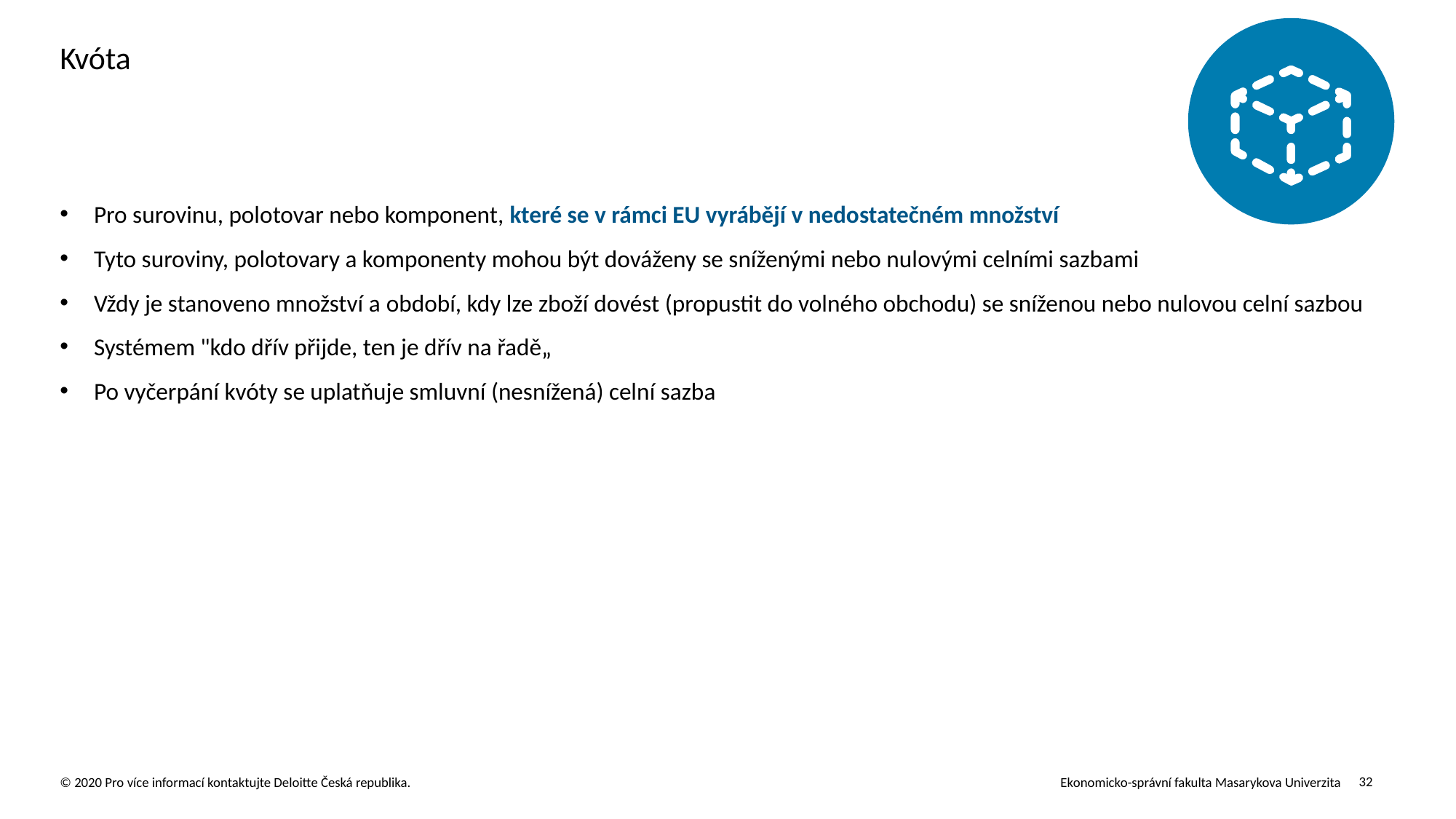

# Kvóta
Pro surovinu, polotovar nebo komponent, které se v rámci EU vyrábějí v nedostatečném množství
Tyto suroviny, polotovary a komponenty mohou být dováženy se sníženými nebo nulovými celními sazbami
Vždy je stanoveno množství a období, kdy lze zboží dovést (propustit do volného obchodu) se sníženou nebo nulovou celní sazbou
Systémem "kdo dřív přijde, ten je dřív na řadě„
Po vyčerpání kvóty se uplatňuje smluvní (nesnížená) celní sazba